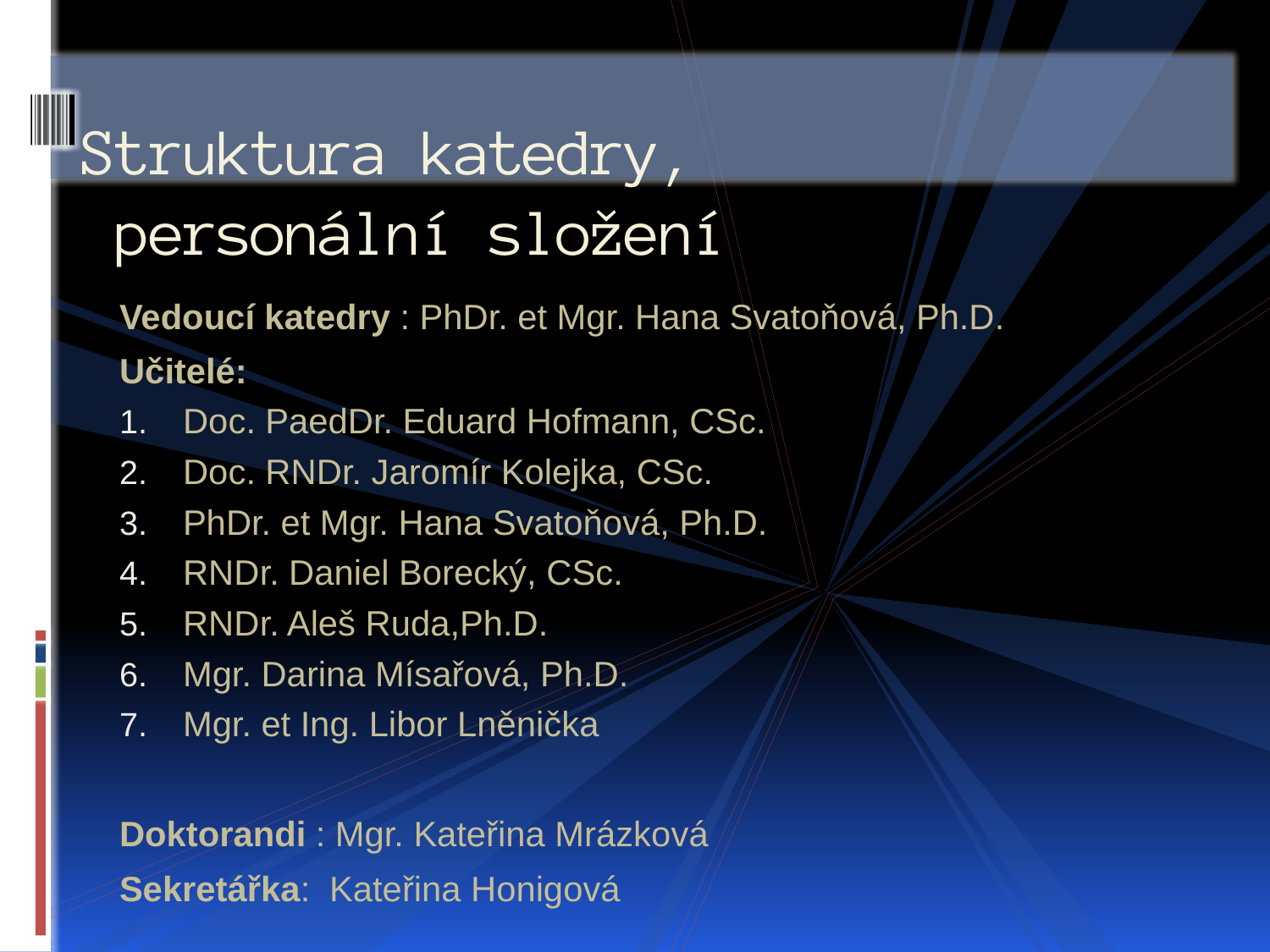

# Struktura katedry, personální složení
Vedoucí katedry : PhDr. et Mgr. Hana Svatoňová, Ph.D.
Učitelé:
Doc. PaedDr. Eduard Hofmann, CSc.
Doc. RNDr. Jaromír Kolejka, CSc.
PhDr. et Mgr. Hana Svatoňová, Ph.D.
RNDr. Daniel Borecký, CSc.
RNDr. Aleš Ruda,Ph.D.
Mgr. Darina Mísařová, Ph.D.
Mgr. et Ing. Libor Lněnička

Doktorandi : Mgr. Kateřina Mrázková
Sekretářka:  Kateřina Honigová